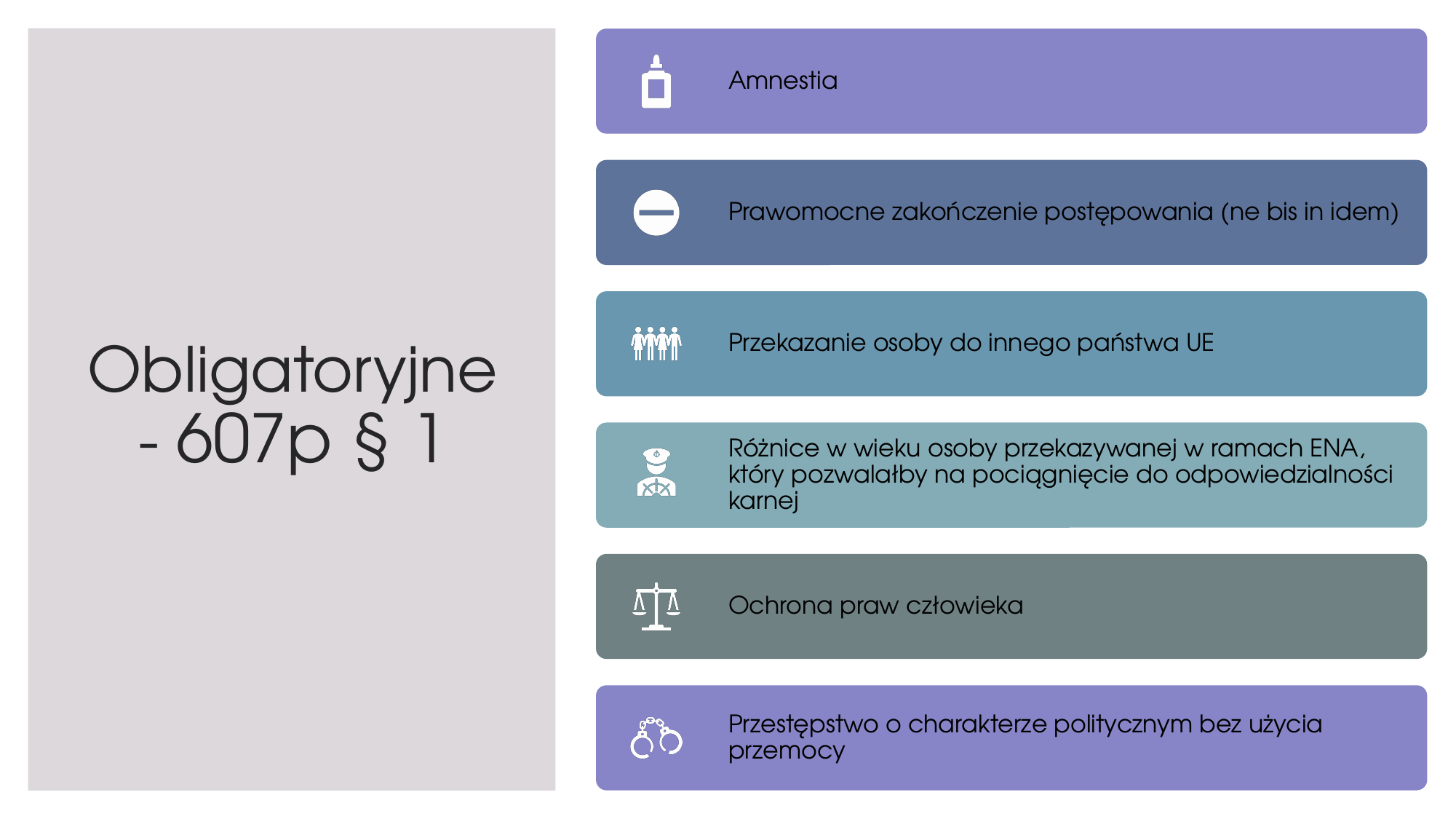

Amnestia
Prawomocne zakończenie postępowania (ne bis in idem)
Przekazanie osoby do innego państwa UE
Różnice w wieku osoby przekazywanej w ramach ENA, który pozwalałby na pociągnięcie do odpowiedzialności karnej
Ochrona praw człowieka
Przestępstwo o charakterze politycznym bez użycia przemocy
# Obligatoryjne - 607p § 1